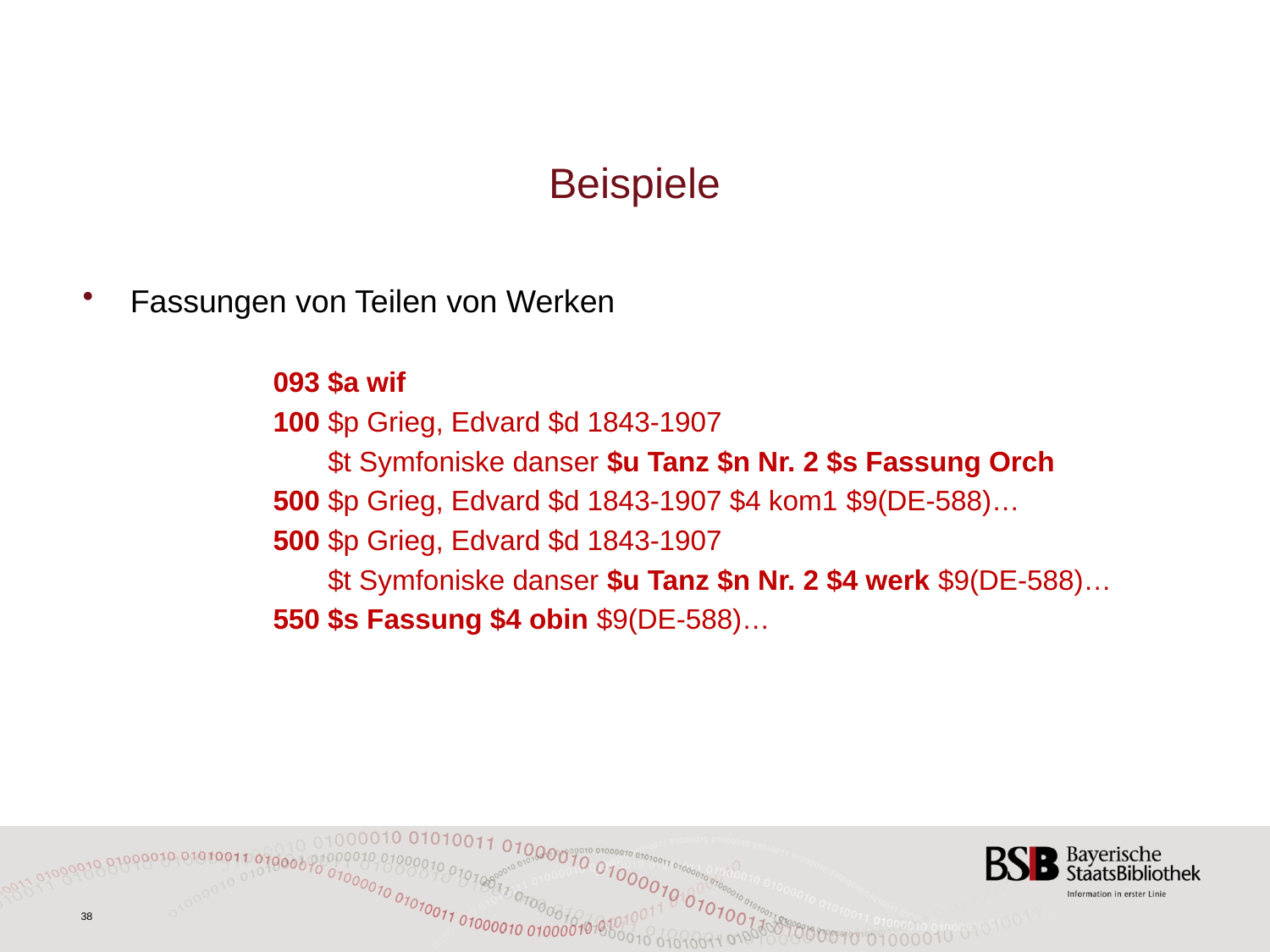

# Beispiele
Fassungen von Teilen von Werken

	093 $a wif
	100 $p Grieg, Edvard $d 1843-1907
	       $t Symfoniske danser $u Tanz $n Nr. 2 $s Fassung Orch
	500 $p Grieg, Edvard $d 1843-1907 $4 kom1 $9(DE-588)…
	500 $p Grieg, Edvard $d 1843-1907
	       $t Symfoniske danser $u Tanz $n Nr. 2 $4 werk $9(DE-588)…
	550 $s Fassung $4 obin $9(DE-588)…

38